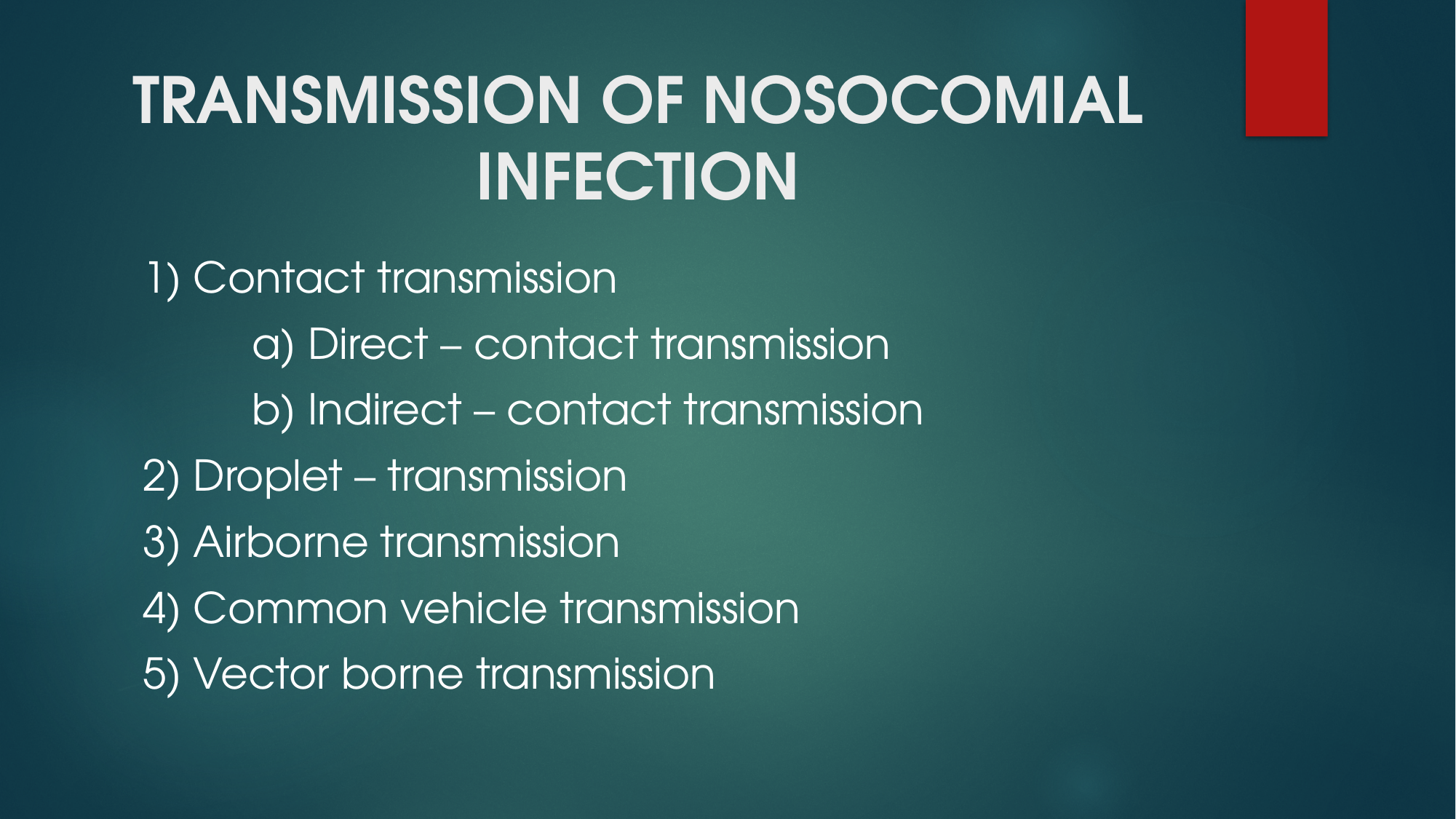

# TRANSMISSION OF NOSOCOMIAL INFECTION
1) Contact transmission
	a) Direct – contact transmission
	b) Indirect – contact transmission
2) Droplet – transmission
3) Airborne transmission
4) Common vehicle transmission
5) Vector borne transmission